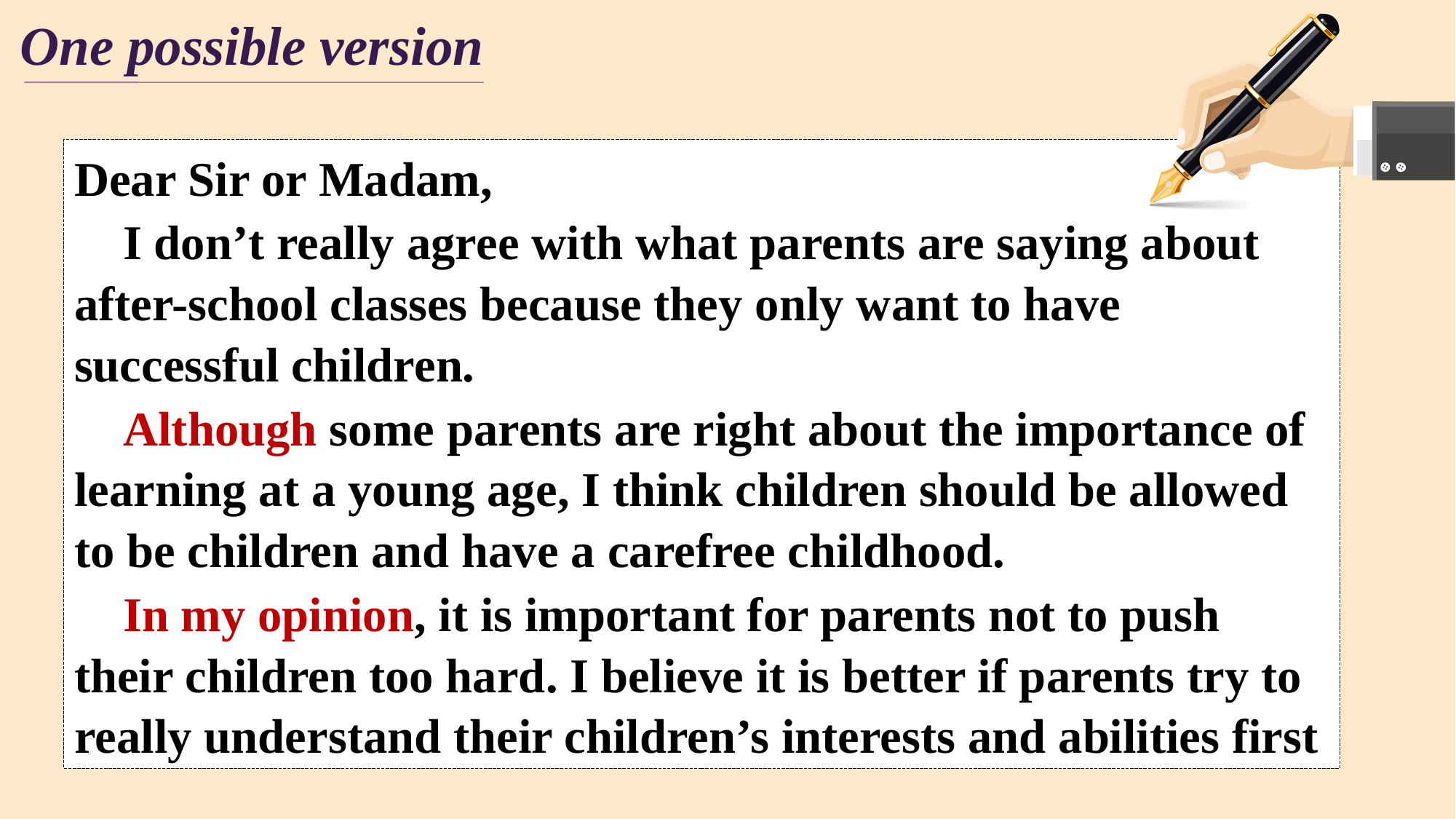

One possible version

Dear Sir or Madam,
    I don’t really agree with what parents are saying about after-school classes because they only want to have successful children.
    Although some parents are right about the importance of learning at a young age, I think children should be allowed to be children and have a carefree childhood.
    In my opinion, it is important for parents not to push their children too hard. I believe it is better if parents try to really understand their children’s interests and abilities first